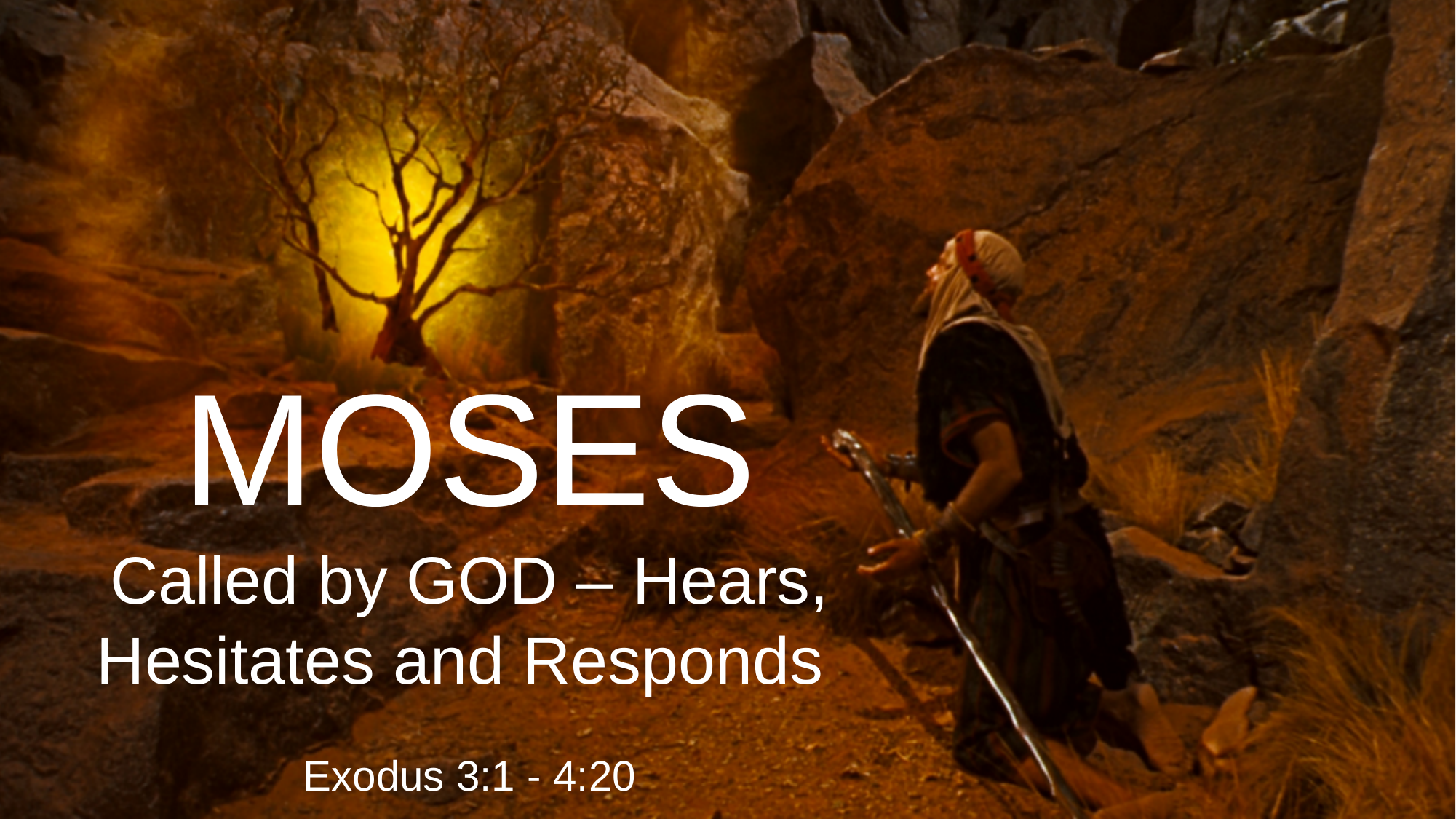

MOSES
Called by GOD – Hears, Hesitates and Responds

Exodus 3:1 - 4:20